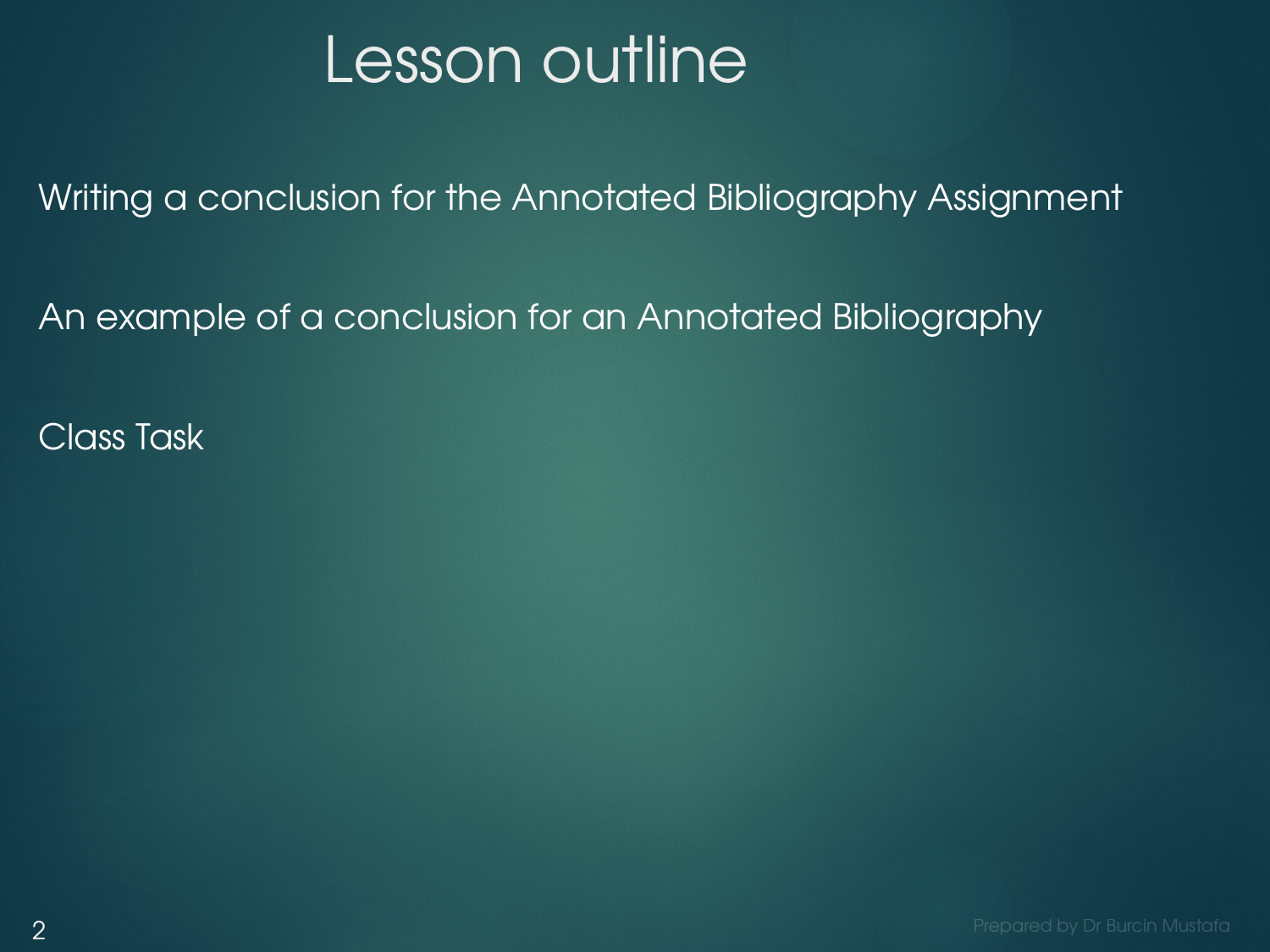

# Lesson outline
Writing a conclusion for the Annotated Bibliography Assignment

An example of a conclusion for an Annotated Bibliography

Class Task
2